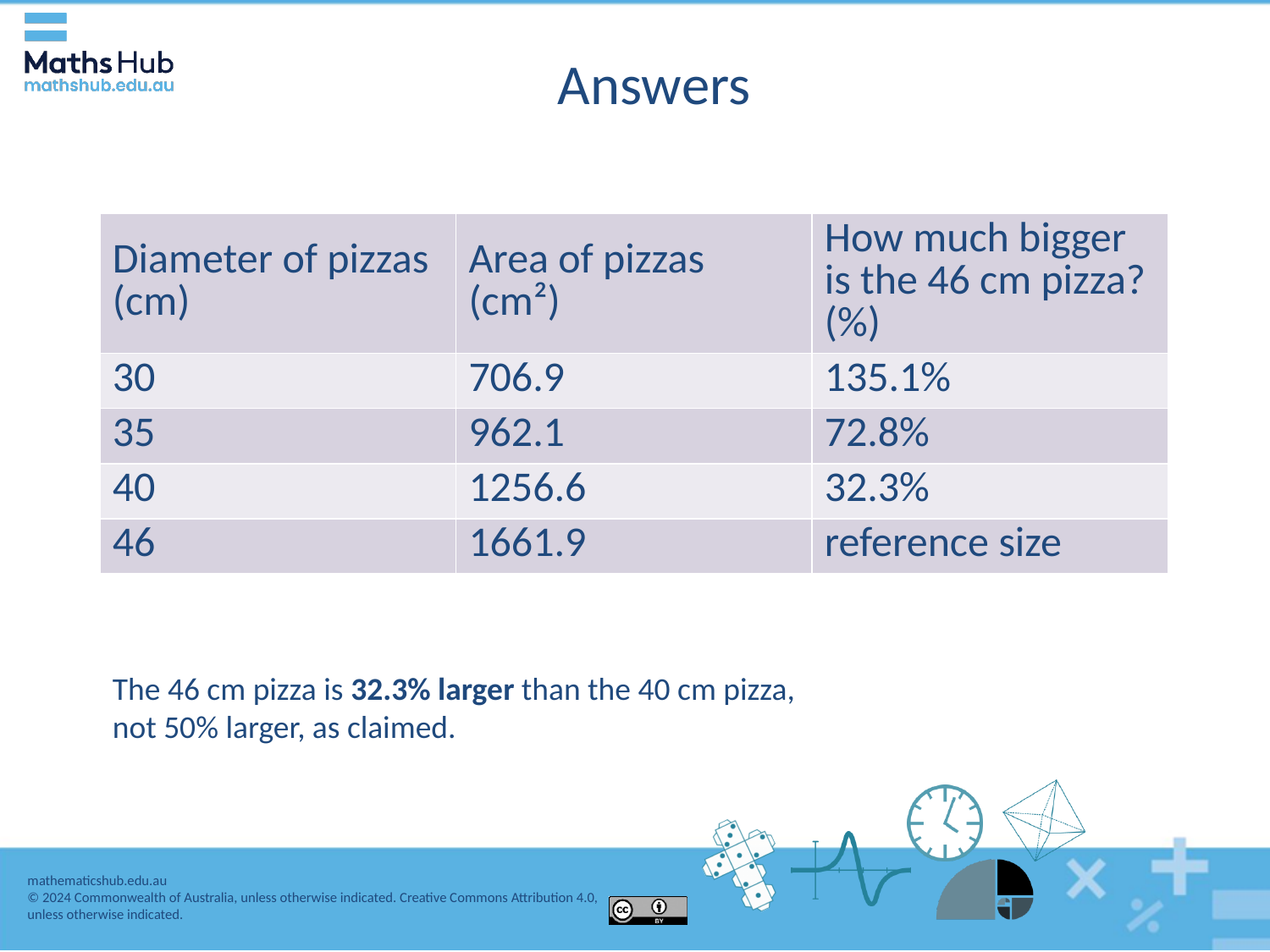

# Answers
| Diameter of pizzas (cm) | Area of pizzas (cm²) | How much bigger is the 46 cm pizza? (%) |
| --- | --- | --- |
| 30 | 706.9 | 135.1% |
| 35 | 962.1 | 72.8% |
| 40 | 1256.6 | 32.3% |
| 46 | 1661.9 | reference size |
The 46 cm pizza is 32.3% larger than the 40 cm pizza,
not 50% larger, as claimed.